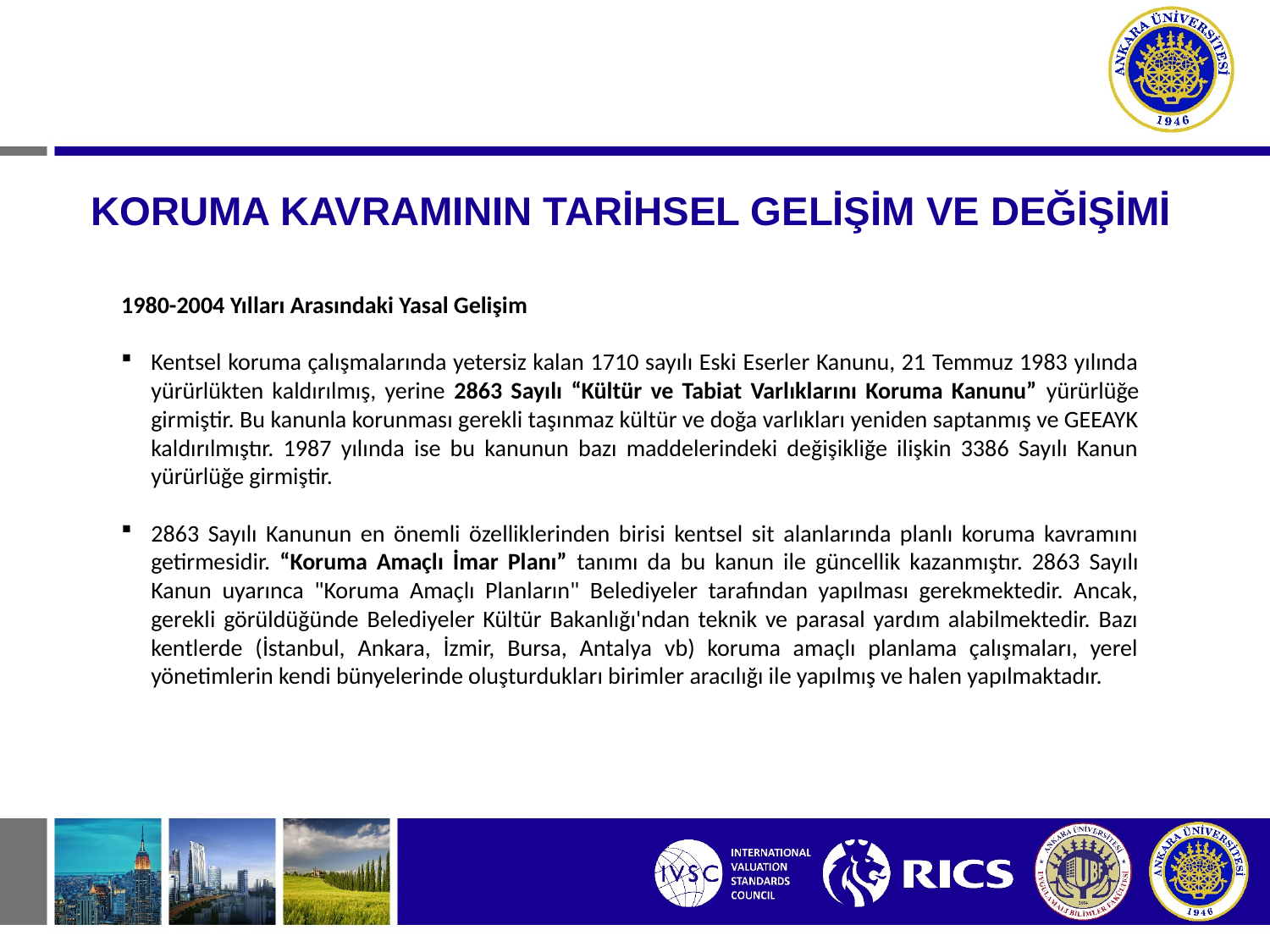

# KORUMA KAVRAMININ TARİHSEL GELİŞİM VE DEĞİŞİMİ
1980-2004 Yılları Arasındaki Yasal Gelişim

Kentsel koruma çalışmalarında yetersiz kalan 1710 sayılı Eski Eserler Kanunu, 21 Temmuz 1983 yılında yürürlükten kaldırılmış, yerine 2863 Sayılı “Kültür ve Tabiat Varlıklarını Koruma Kanunu” yürürlüğe girmiştir. Bu kanunla korunması gerekli taşınmaz kültür ve doğa varlıkları yeniden saptanmış ve GEEAYK kaldırılmıştır. 1987 yılında ise bu kanunun bazı maddelerindeki değişikliğe ilişkin 3386 Sayılı Kanun yürürlüğe girmiştir.

2863 Sayılı Kanunun en önemli özelliklerinden birisi kentsel sit alanlarında planlı koruma kavramını getirmesidir. “Koruma Amaçlı İmar Planı” tanımı da bu kanun ile güncellik kazanmıştır. 2863 Sayılı Kanun uyarınca "Koruma Amaçlı Planların" Belediyeler tarafından yapılması gerekmektedir. Ancak, gerekli görüldüğünde Belediyeler Kültür Bakanlığı'ndan teknik ve parasal yardım alabilmektedir. Bazı kentlerde (İstanbul, Ankara, İzmir, Bursa, Antalya vb) koruma amaçlı planlama çalışmaları, yerel yönetimlerin kendi bünyelerinde oluşturdukları birimler aracılığı ile yapılmış ve halen yapılmaktadır.